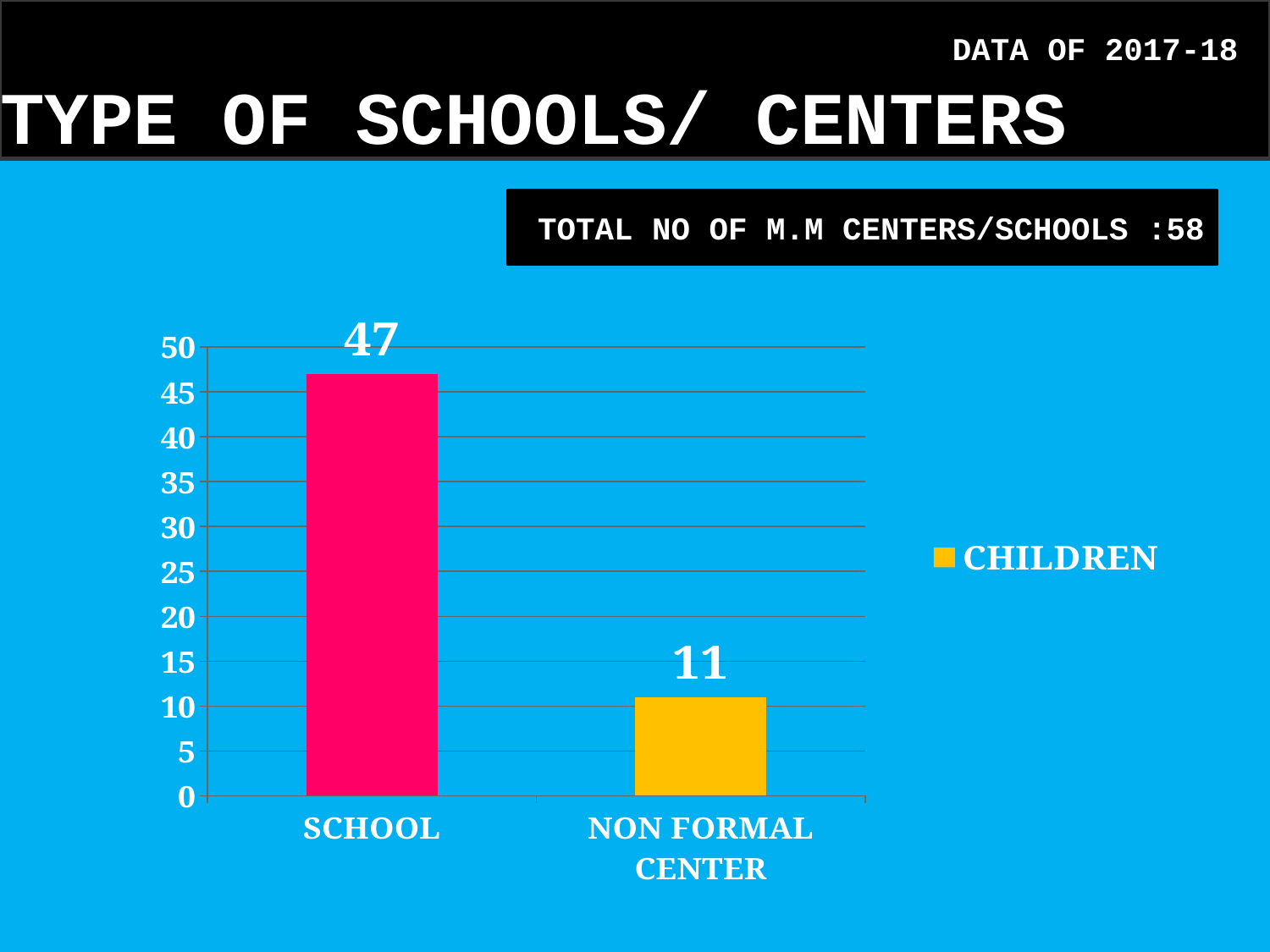

# TYPE OF SCHOOLS/ CENTERS
DATA OF 2017-18
TOTAL NO OF M.M CENTERS/SCHOOLS :58

### Chart

| Category | CHILDREN |
|---|---|
| SCHOOL | 47.0 |
| NON FORMAL CENTER | 11.0 |